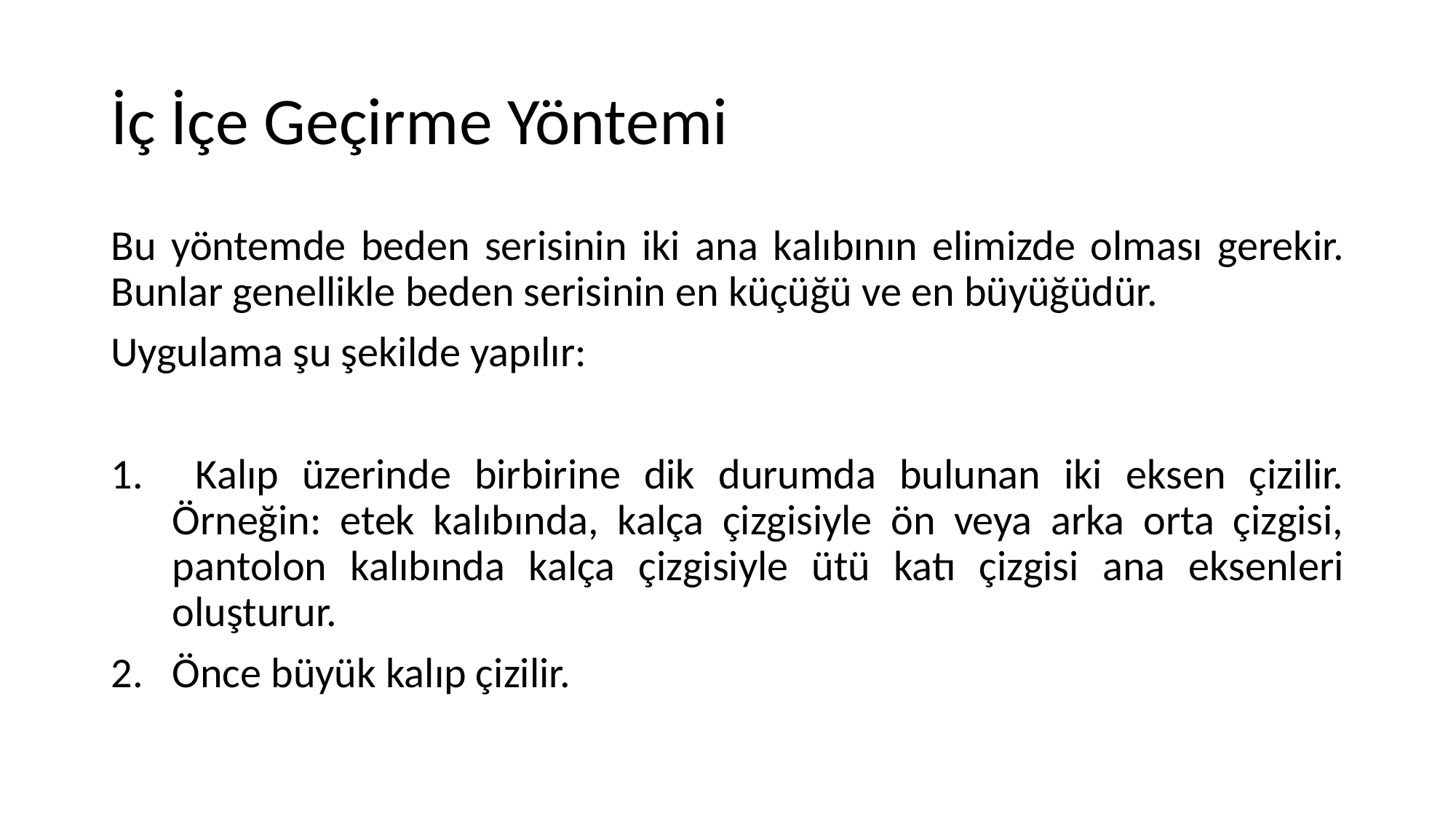

# İç İçe Geçirme Yöntemi
Bu yöntemde beden serisinin iki ana kalıbının elimizde olması gerekir. Bunlar genellikle beden serisinin en küçüğü ve en büyüğüdür.
Uygulama şu şekilde yapılır:

 Kalıp üzerinde birbirine dik durumda bulunan iki eksen çizilir. Örneğin: etek kalıbında, kalça çizgisiyle ön veya arka orta çizgisi, pantolon kalıbında kalça çizgisiyle ütü katı çizgisi ana eksenleri oluşturur.
Önce büyük kalıp çizilir.